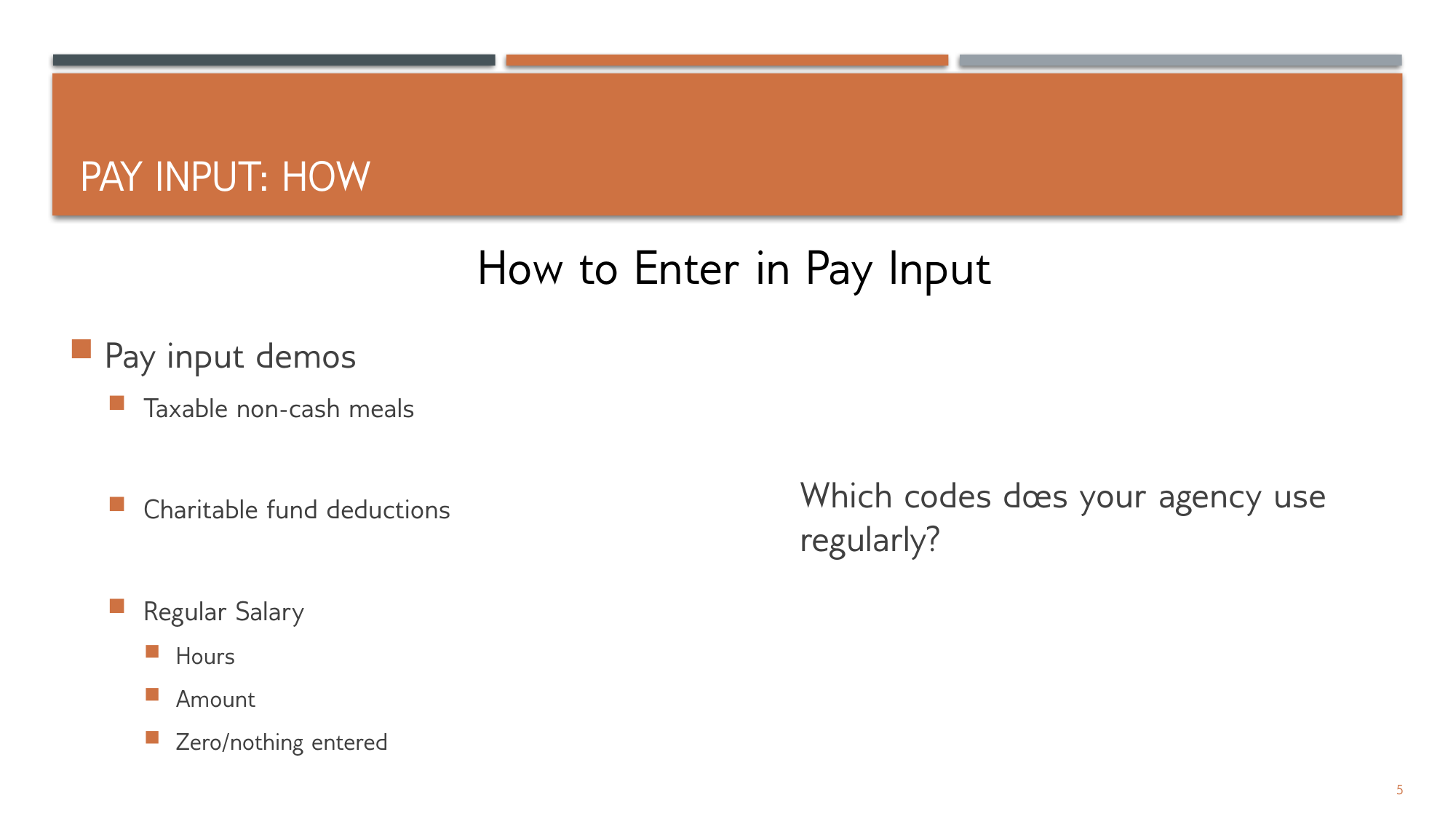

# Pay input: how
How to Enter in Pay Input

Pay input demos
Taxable non-cash meals

Charitable fund deductions

Regular Salary
Hours
Amount
Zero/nothing entered

Which codes does your agency use regularly?

5